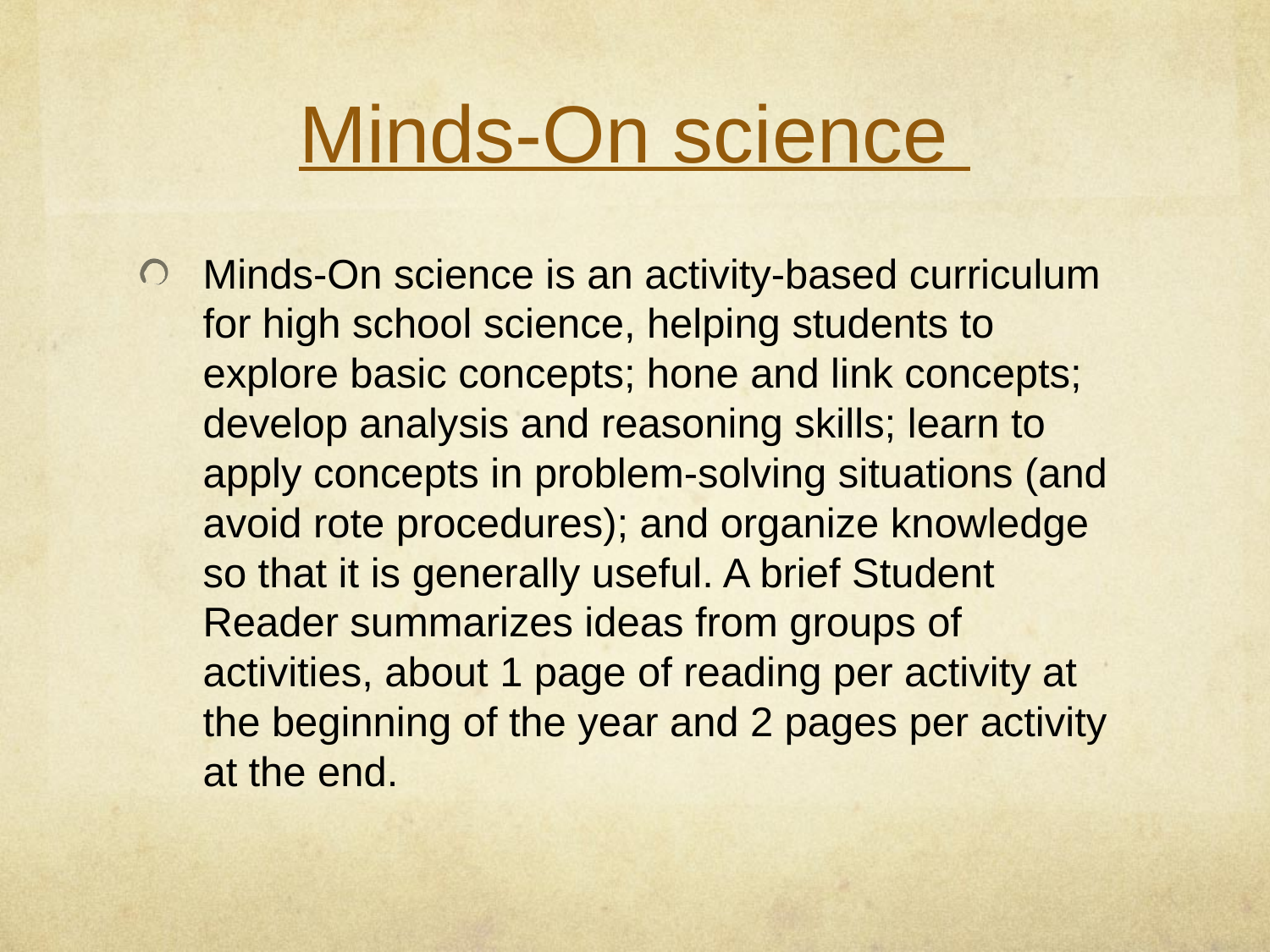

# Minds-On science
Minds-On science is an activity-based curriculum for high school science, helping students to explore basic concepts; hone and link concepts; develop analysis and reasoning skills; learn to apply concepts in problem-solving situations (and avoid rote procedures); and organize knowledge so that it is generally useful. A brief Student Reader summarizes ideas from groups of activities, about 1 page of reading per activity at the beginning of the year and 2 pages per activity at the end.